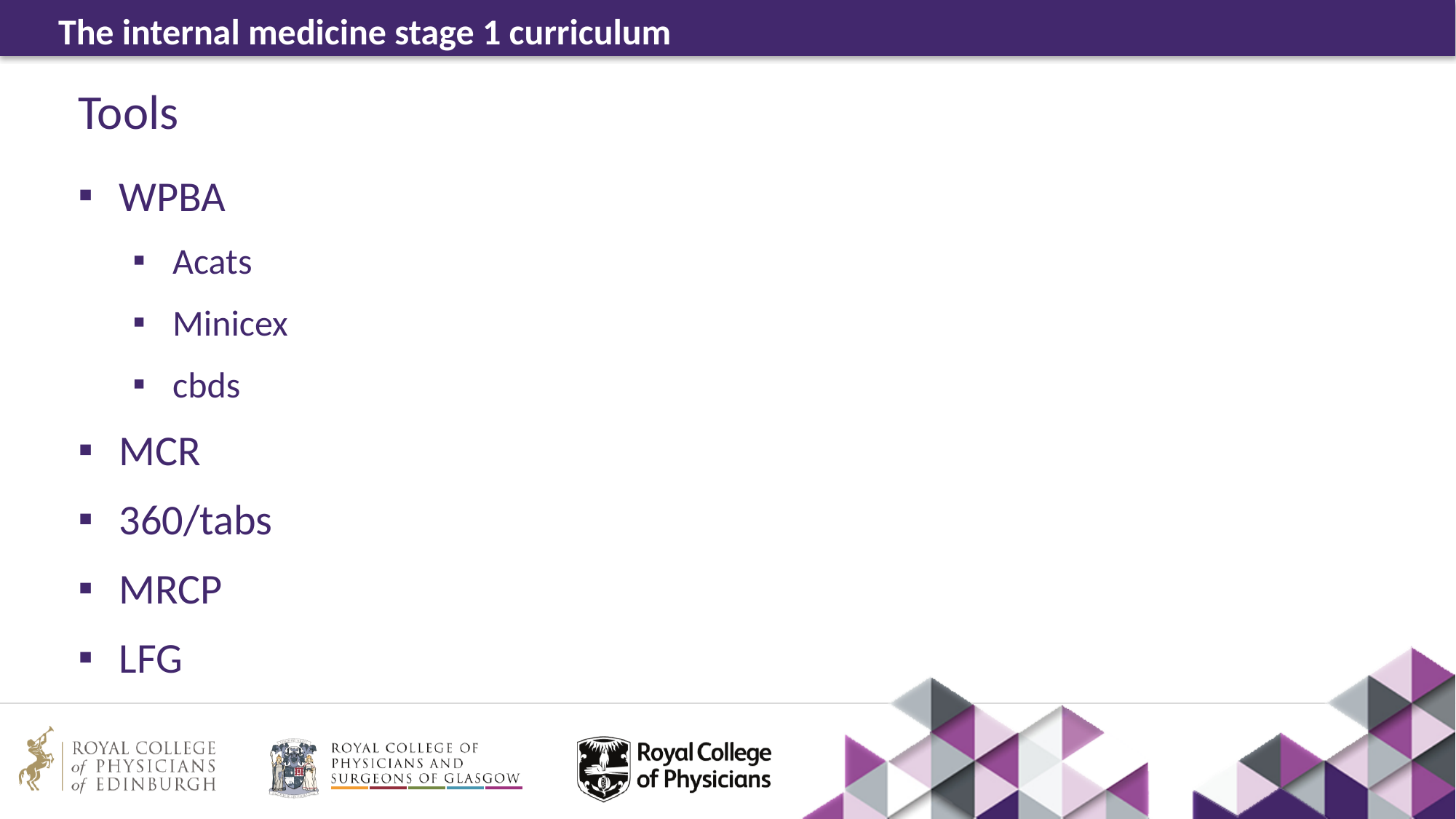

# Tools
WPBA
Acats
Minicex
cbds
MCR
360/tabs
MRCP
LFG